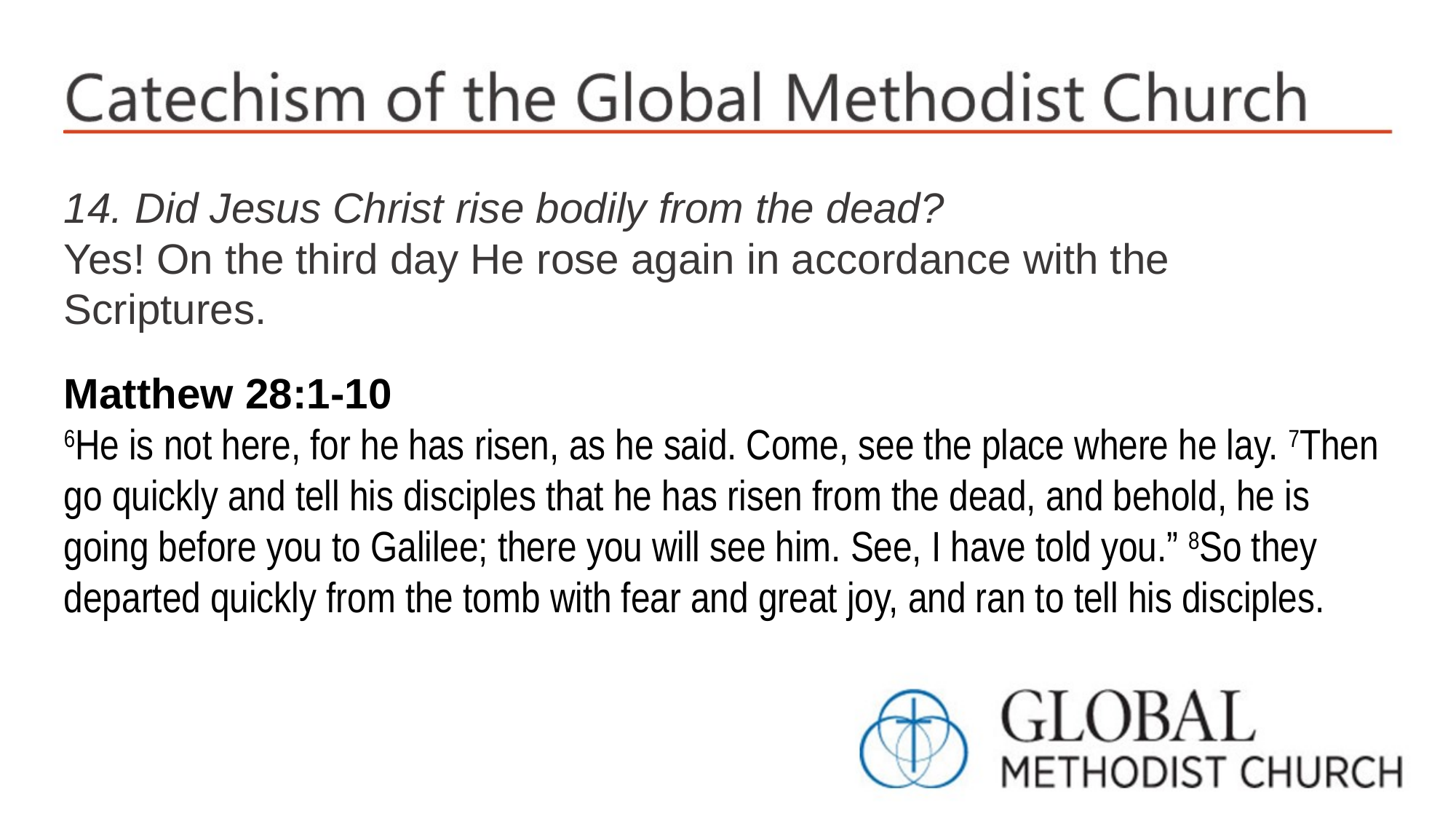

14. Did Jesus Christ rise bodily from the dead?
Yes! On the third day He rose again in accordance with the Scriptures.
Matthew 28:1-10
6He is not here, for he has risen, as he said. Come, see the place where he lay. 7Then go quickly and tell his disciples that he has risen from the dead, and behold, he is going before you to Galilee; there you will see him. See, I have told you.” 8So they departed quickly from the tomb with fear and great joy, and ran to tell his disciples.